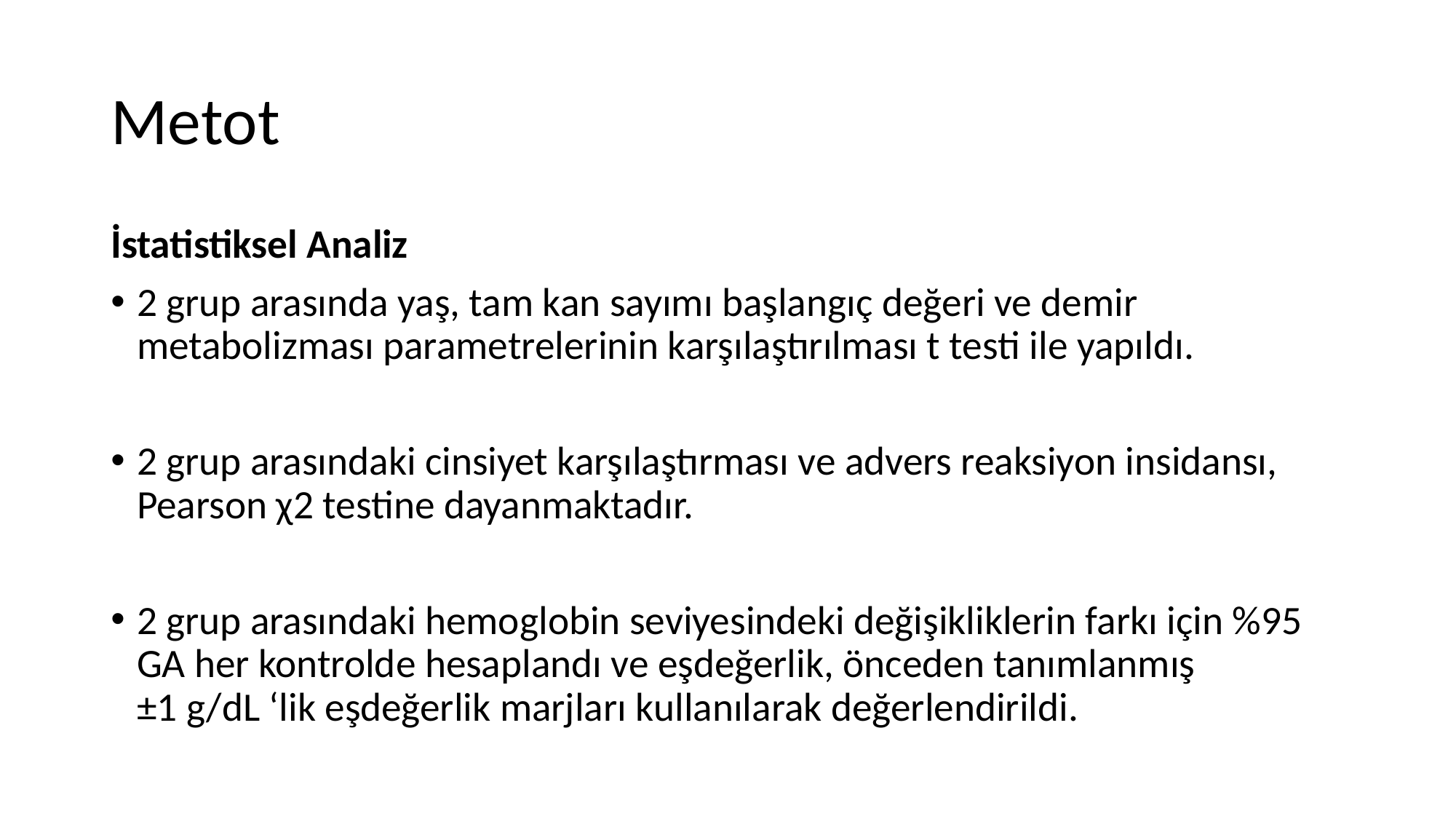

# Metot
İstatistiksel Analiz
2 grup arasında yaş, tam kan sayımı başlangıç ​​değeri ve demir metabolizması parametrelerinin karşılaştırılması t testi ile yapıldı.

2 grup arasındaki cinsiyet karşılaştırması ve advers reaksiyon insidansı,  Pearson χ2 testine dayanmaktadır.

2 grup arasındaki hemoglobin seviyesindeki değişikliklerin farkı için %95 GA her kontrolde hesaplandı ve eşdeğerlik, önceden tanımlanmış              ±1 g/dL ‘lik eşdeğerlik marjları kullanılarak değerlendirildi.